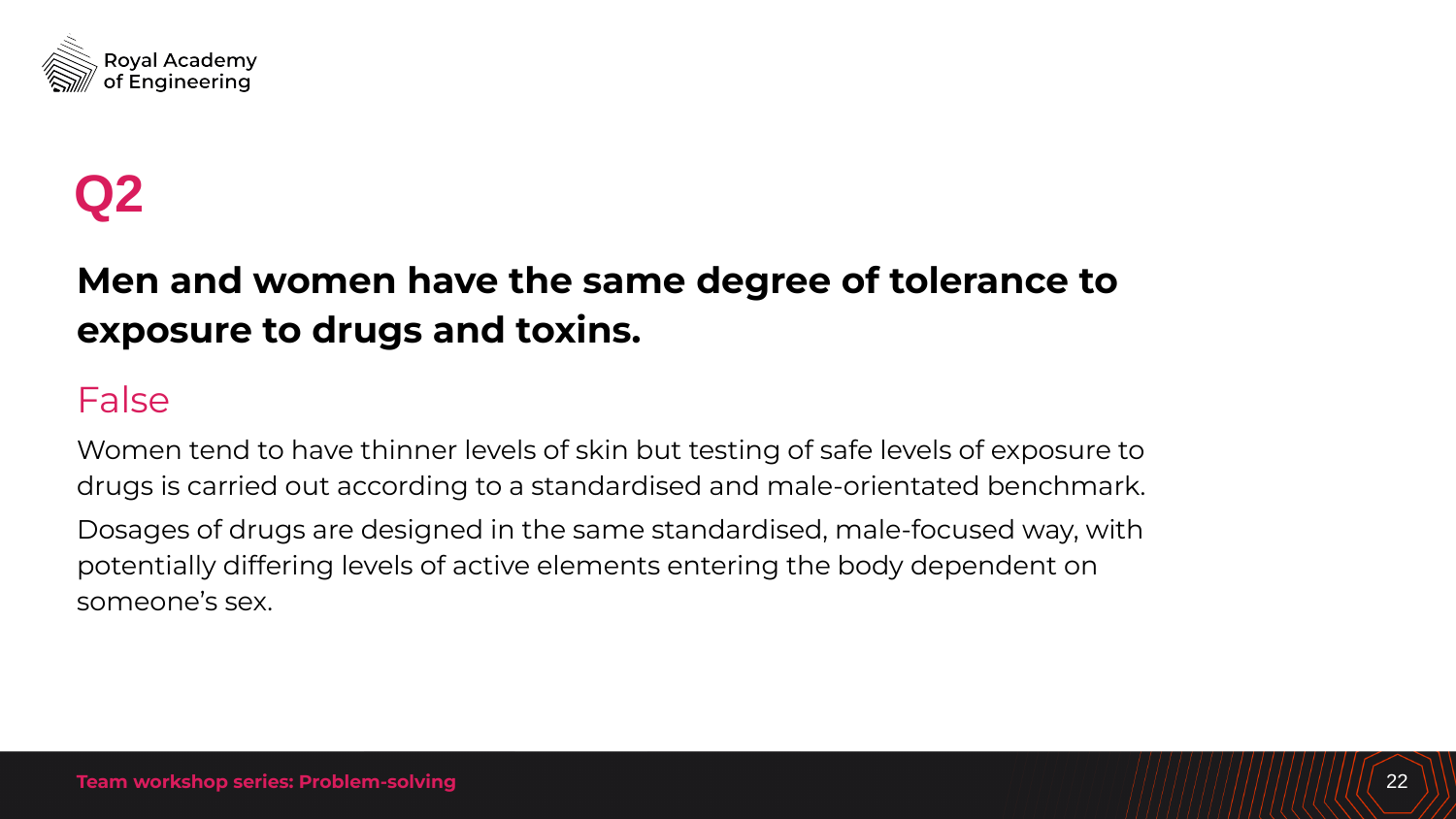

# Q2
Men and women have the same degree of tolerance to exposure to drugs and toxins.
False
Women tend to have thinner levels of skin but testing of safe levels of exposure to drugs is carried out according to a standardised and male-orientated benchmark.
Dosages of drugs are designed in the same standardised, male-focused way, with potentially differing levels of active elements entering the body dependent on someone’s sex.

Team workshop series: Problem-solving
22